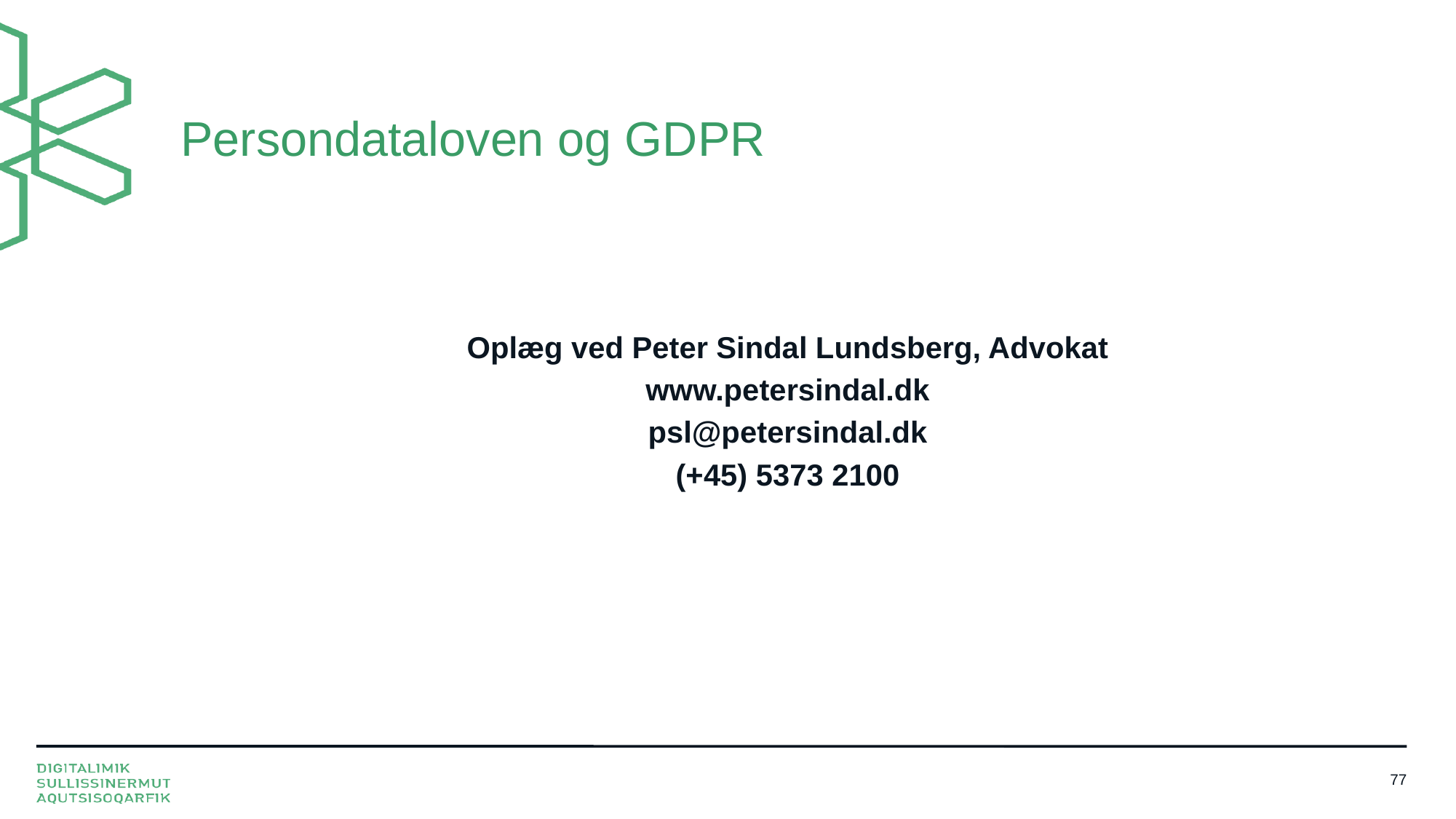

77
# Persondataloven og GDPR

Oplæg ved Peter Sindal Lundsberg, Advokat
www.petersindal.dk
psl@petersindal.dk
(+45) 5373 2100